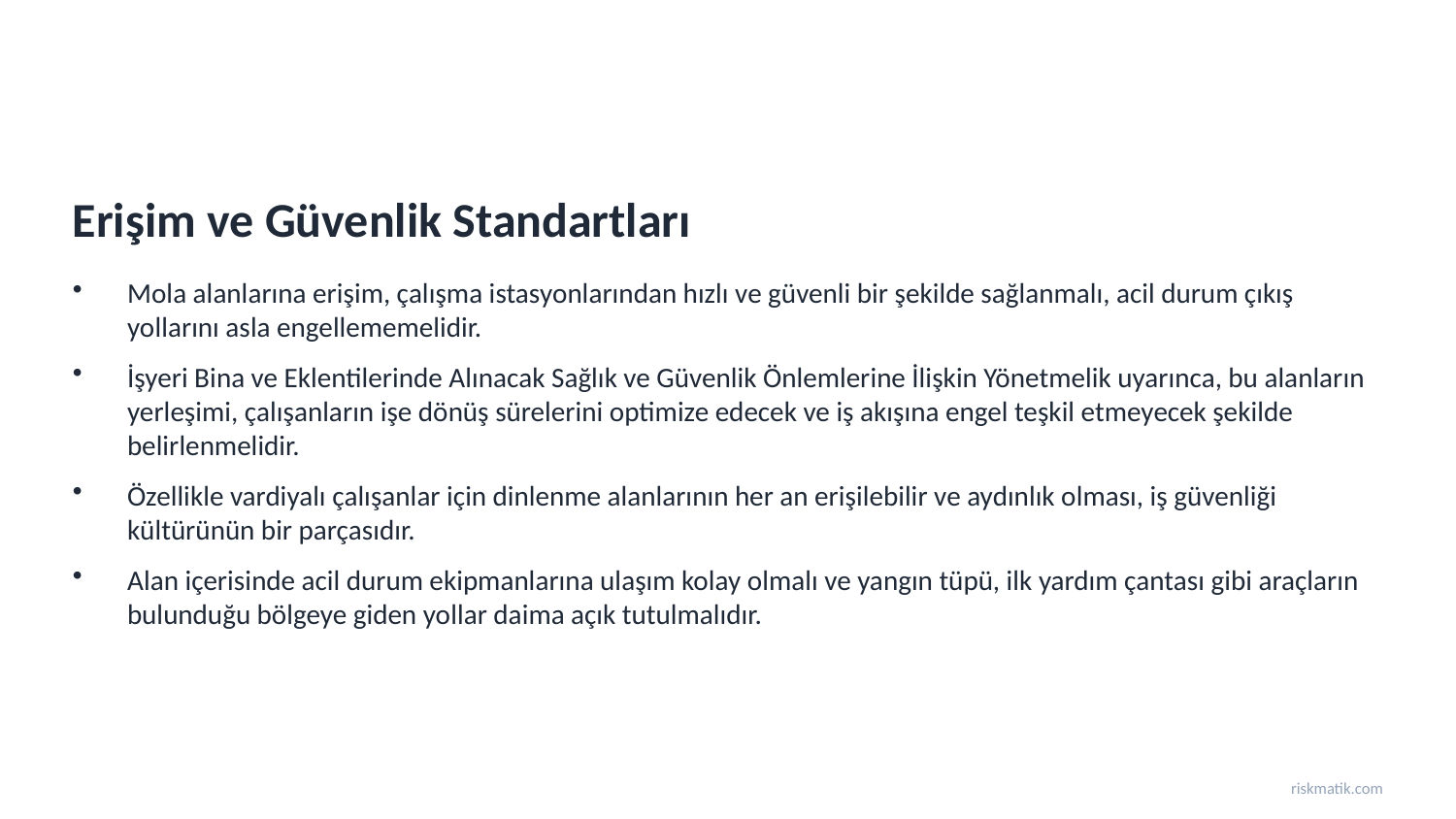

Erişim ve Güvenlik Standartları
Mola alanlarına erişim, çalışma istasyonlarından hızlı ve güvenli bir şekilde sağlanmalı, acil durum çıkış yollarını asla engellememelidir.
İşyeri Bina ve Eklentilerinde Alınacak Sağlık ve Güvenlik Önlemlerine İlişkin Yönetmelik uyarınca, bu alanların yerleşimi, çalışanların işe dönüş sürelerini optimize edecek ve iş akışına engel teşkil etmeyecek şekilde belirlenmelidir.
Özellikle vardiyalı çalışanlar için dinlenme alanlarının her an erişilebilir ve aydınlık olması, iş güvenliği kültürünün bir parçasıdır.
Alan içerisinde acil durum ekipmanlarına ulaşım kolay olmalı ve yangın tüpü, ilk yardım çantası gibi araçların bulunduğu bölgeye giden yollar daima açık tutulmalıdır.
riskmatik.com